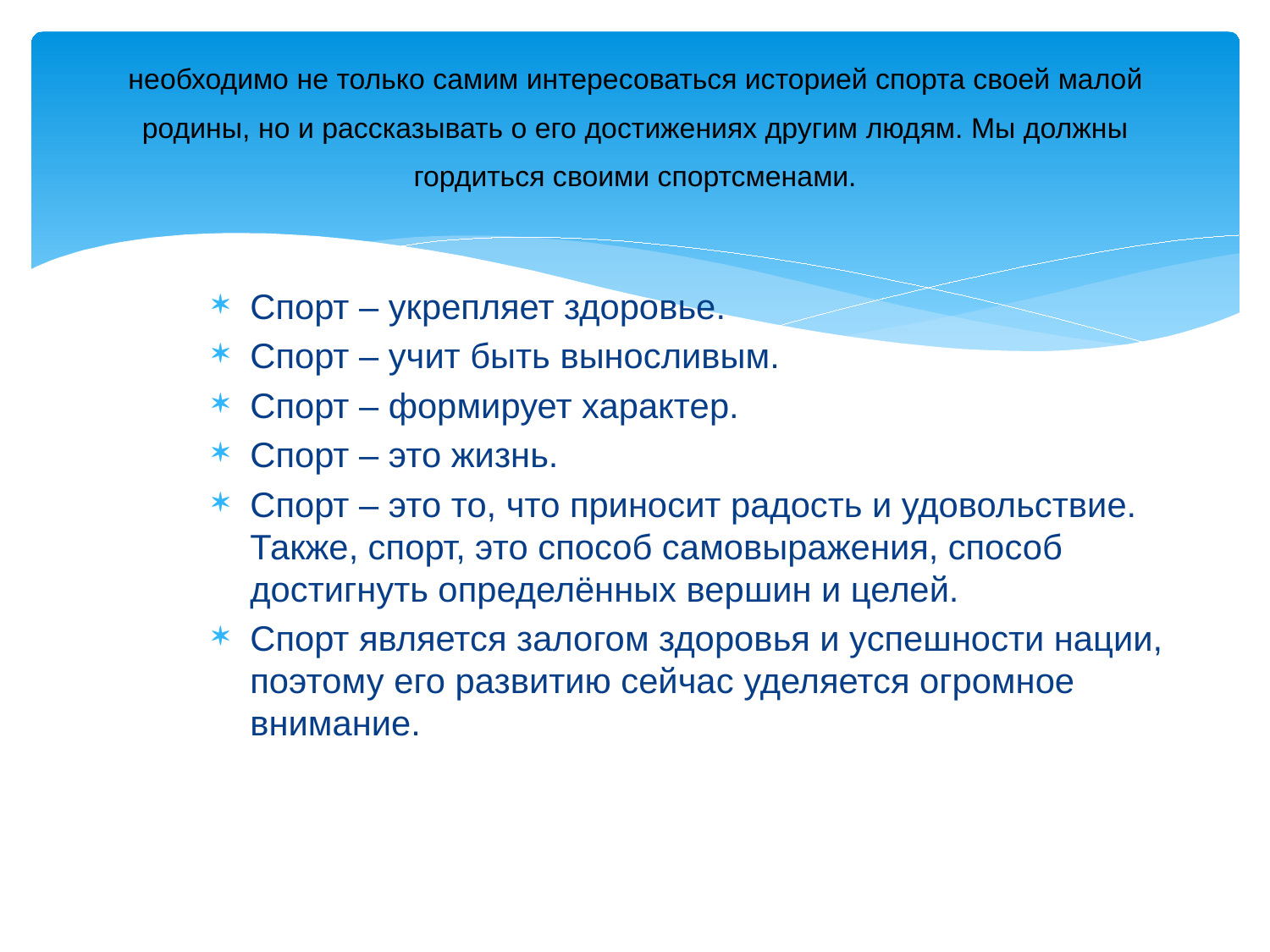

# необходимо не только самим интересоваться историей спорта своей малой родины, но и рассказывать о его достижениях другим людям. Мы должны гордиться своими спортсменами.
Спорт – укрепляет здоровье.
Спорт – учит быть выносливым.
Спорт – формирует характер.
Спорт – это жизнь.
Спорт – это то, что приносит радость и удовольствие. Также, спорт, это способ самовыражения, способ достигнуть определённых вершин и целей.
Спорт является залогом здоровья и успешности нации, поэтому его развитию сейчас уделяется огромное внимание.